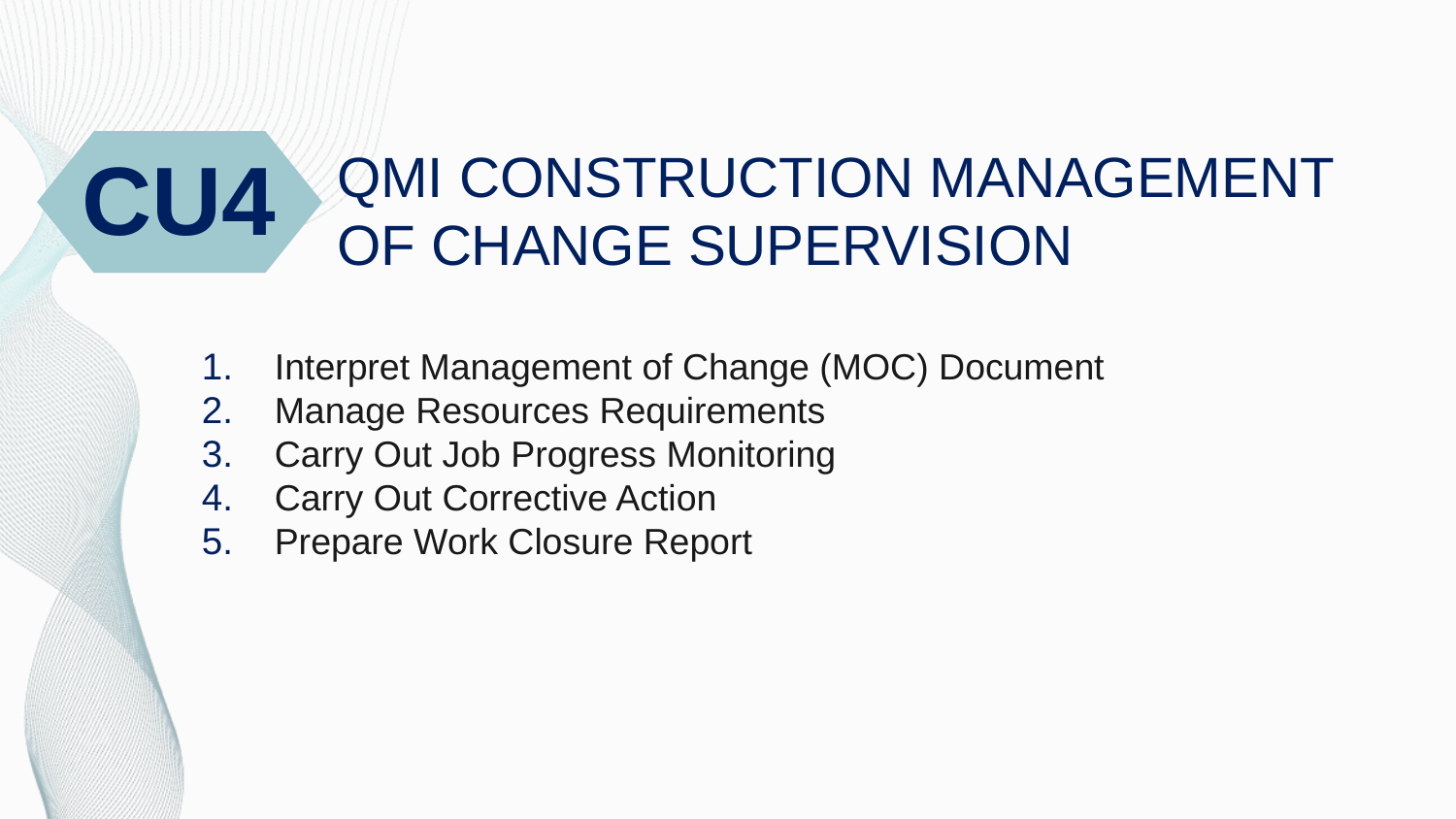

CU4
# QMI CONSTRUCTION MANAGEMENT OF CHANGE SUPERVISION
Interpret Management of Change (MOC) Document
Manage Resources Requirements
Carry Out Job Progress Monitoring
Carry Out Corrective Action
Prepare Work Closure Report